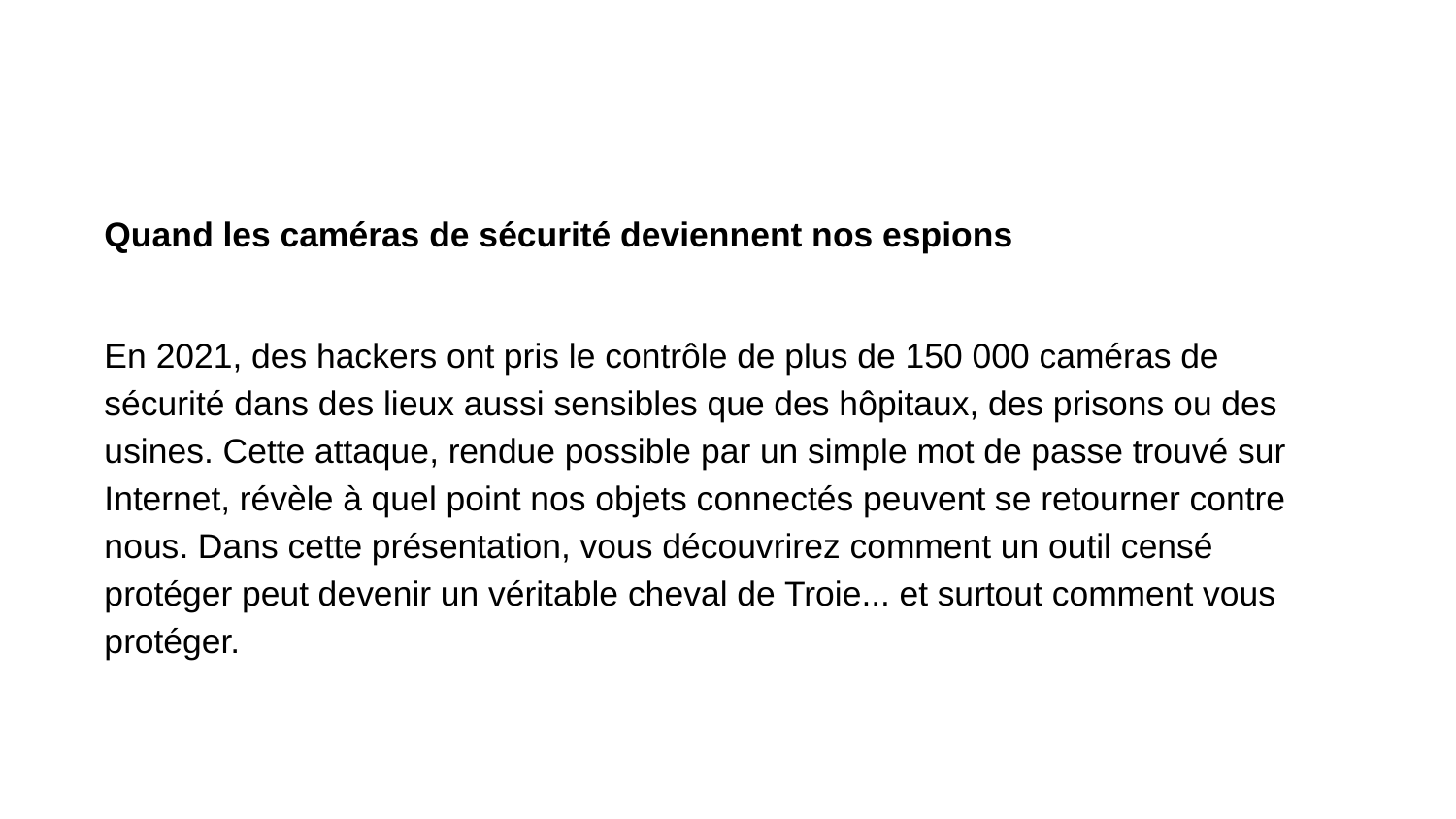

Quand les caméras de sécurité deviennent nos espions
En 2021, des hackers ont pris le contrôle de plus de 150 000 caméras de sécurité dans des lieux aussi sensibles que des hôpitaux, des prisons ou des usines. Cette attaque, rendue possible par un simple mot de passe trouvé sur Internet, révèle à quel point nos objets connectés peuvent se retourner contre nous. Dans cette présentation, vous découvrirez comment un outil censé protéger peut devenir un véritable cheval de Troie... et surtout comment vous protéger.